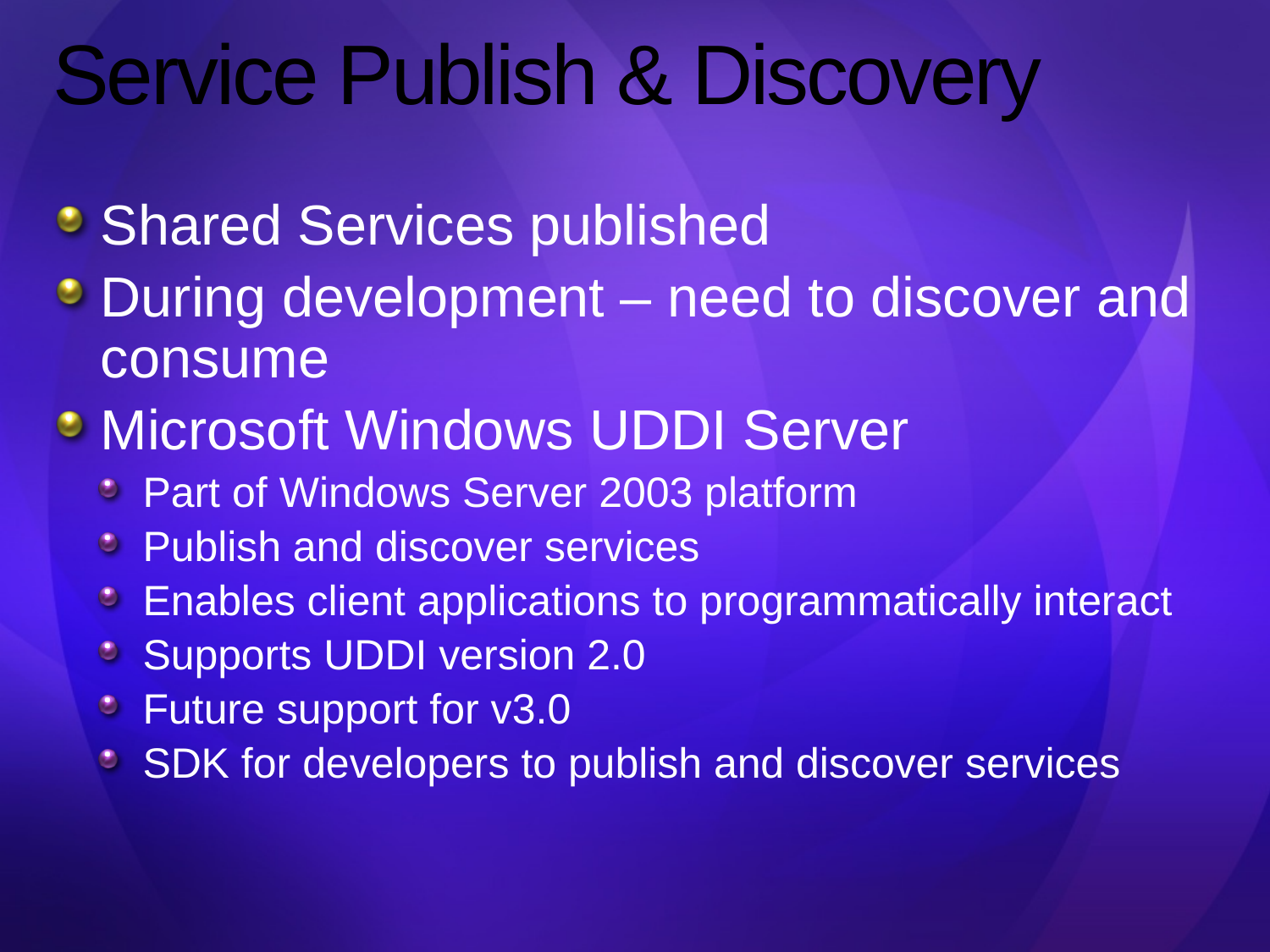

# Service Publish & Discovery

Shared Services published
During development – need to discover and consume
Microsoft Windows UDDI Server
Part of Windows Server 2003 platform
Publish and discover services
Enables client applications to programmatically interact
Supports UDDI version 2.0
Future support for v3.0
SDK for developers to publish and discover services